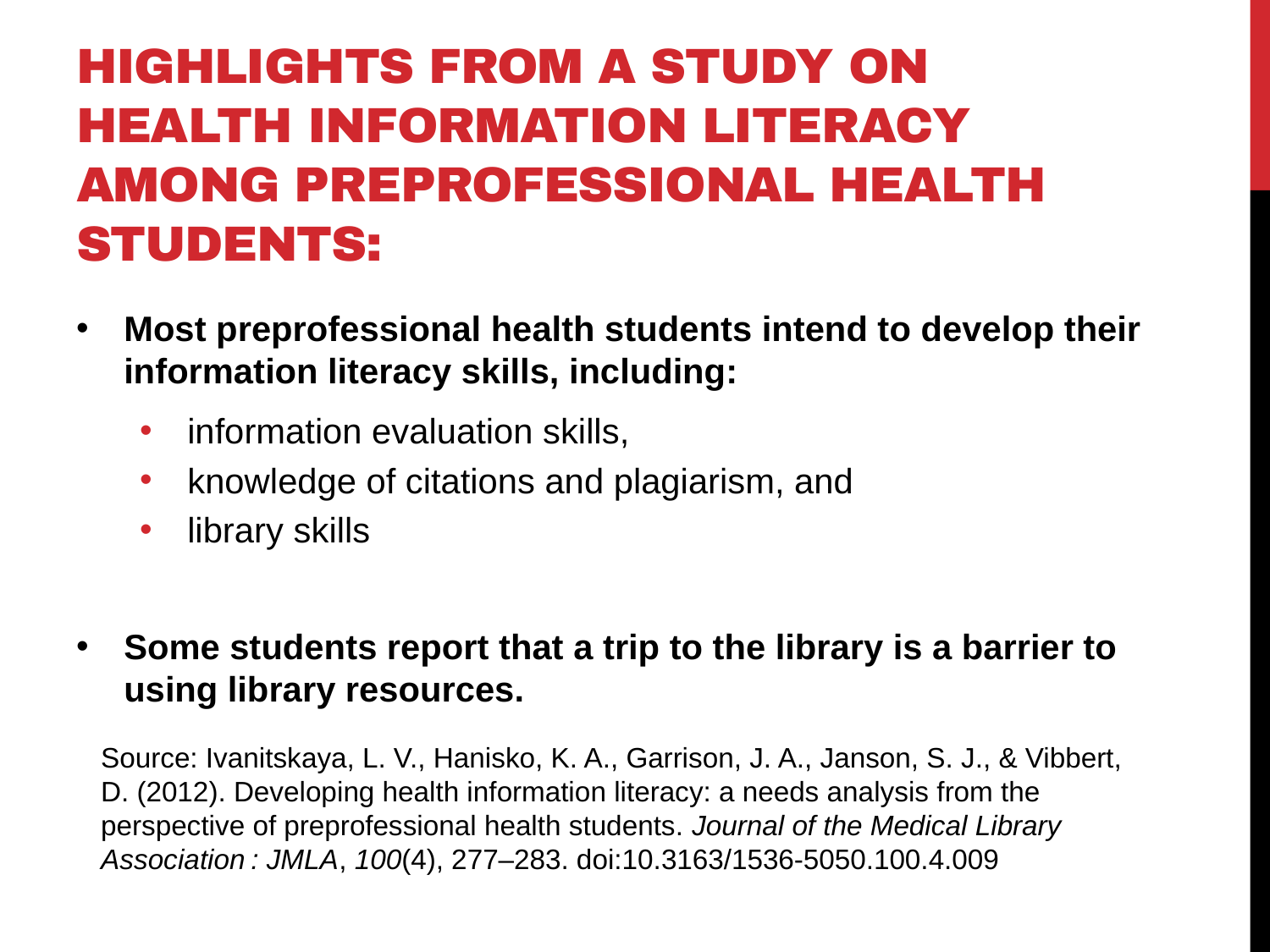

# Highlights from a study on health information literacy among preprofessional health students:
Most preprofessional health students intend to develop their information literacy skills, including:
information evaluation skills,
knowledge of citations and plagiarism, and
library skills

Some students report that a trip to the library is a barrier to using library resources.

Source: Ivanitskaya, L. V., Hanisko, K. A., Garrison, J. A., Janson, S. J., & Vibbert, D. (2012). Developing health information literacy: a needs analysis from the perspective of preprofessional health students. Journal of the Medical Library Association : JMLA, 100(4), 277–283. doi:10.3163/1536-5050.100.4.009